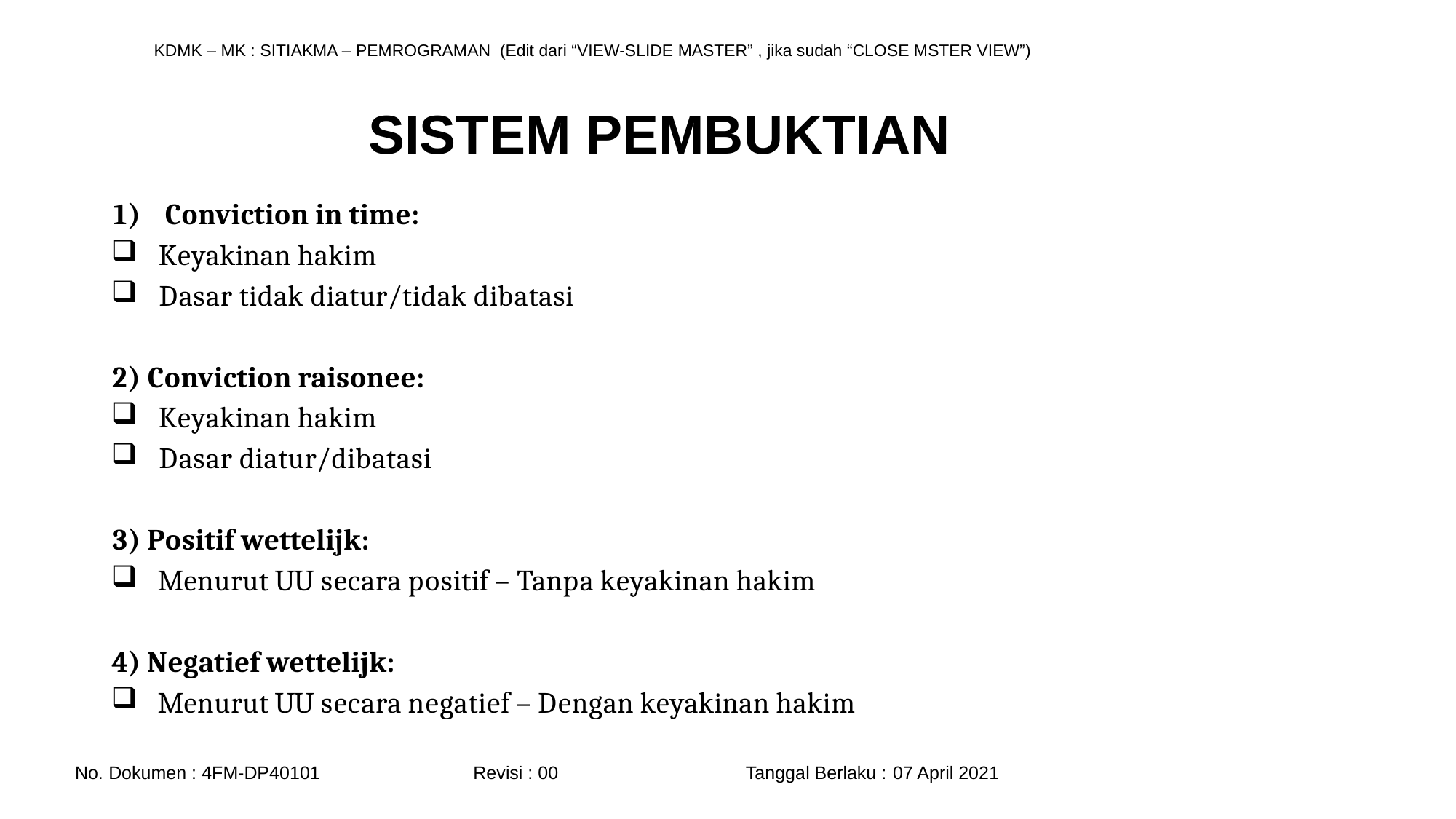

SISTEM PEMBUKTIAN
Conviction in time:
Keyakinan hakim
Dasar tidak diatur/tidak dibatasi

2) Conviction raisonee:
Keyakinan hakim
Dasar diatur/dibatasi

3) Positif wettelijk:
Menurut UU secara positif – Tanpa keyakinan hakim

4) Negatief wettelijk:
Menurut UU secara negatief – Dengan keyakinan hakim